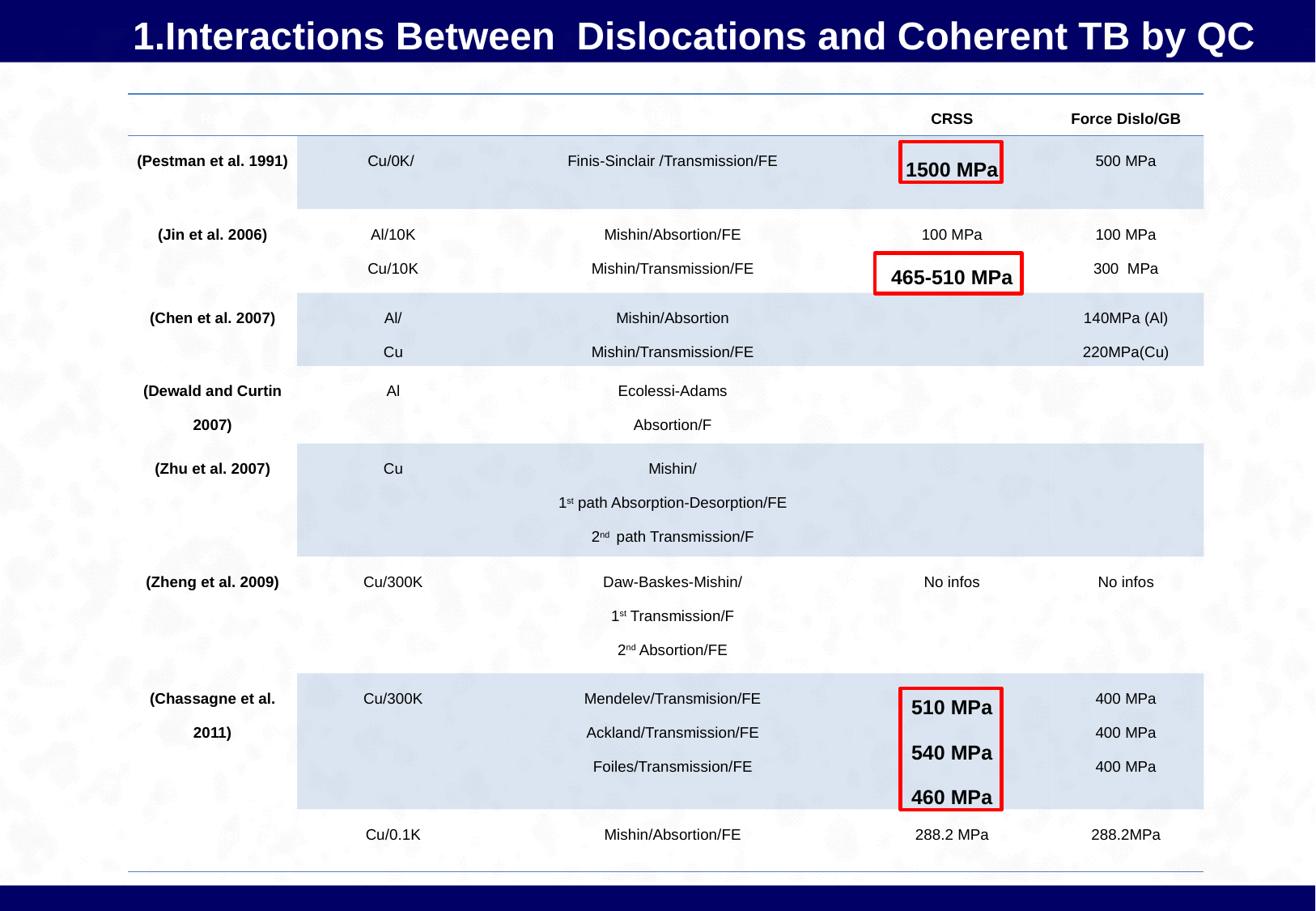

1.Interactions Between  Dislocations and Coherent TB by QC
| Ref | Material/T° | EAM/Mechanism | CRSS | Force Dislo/GB |
| --- | --- | --- | --- | --- |
| (Pestman et al. 1991) | Cu/0K/ | Finis-Sinclair /Transmission/FE | 1500 MPa | 500 MPa |
| (Jin et al. 2006) | Al/10K Cu/10K | Mishin/Absortion/FE Mishin/Transmission/FE | 100 MPa 465-510 MPa | 100 MPa 300 MPa |
| (Chen et al. 2007) | Al/ Cu | Mishin/Absortion Mishin/Transmission/FE |  | 140MPa (Al) 220MPa(Cu) |
| (Dewald and Curtin 2007) | Al | Ecolessi-Adams Absortion/F |  |  |
| (Zhu et al. 2007) | Cu | Mishin/ 1st path Absorption-Desorption/FE 2nd path Transmission/F |  |  |
| (Zheng et al. 2009) | Cu/300K | Daw-Baskes-Mishin/ 1st Transmission/F 2nd Absortion/FE | No infos | No infos |
| (Chassagne et al. 2011) | Cu/300K | Mendelev/Transmision/FE Ackland/Transmission/FE Foiles/Transmission/FE | 510 MPa 540 MPa 460 MPa | 400 MPa 400 MPa 400 MPa |
| (Wei and Wei 2012) | Cu/0.1K | Mishin/Absortion/FE | 288.2 MPa | 288.2MPa |

15